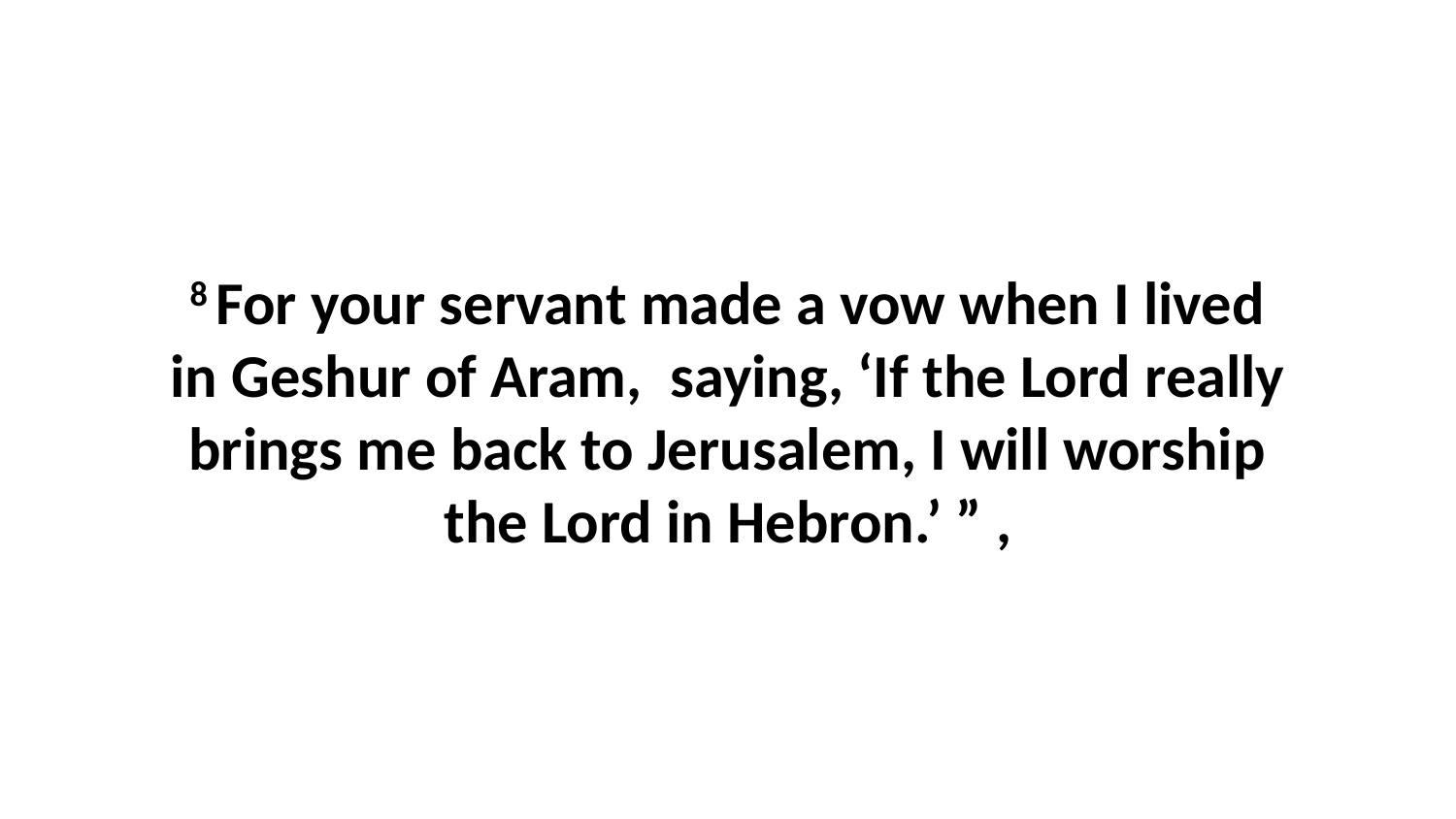

8 For your servant made a vow when I lived in Geshur of Aram,  saying, ‘If the Lord really brings me back to Jerusalem, I will worship the Lord in Hebron.’ ” ,